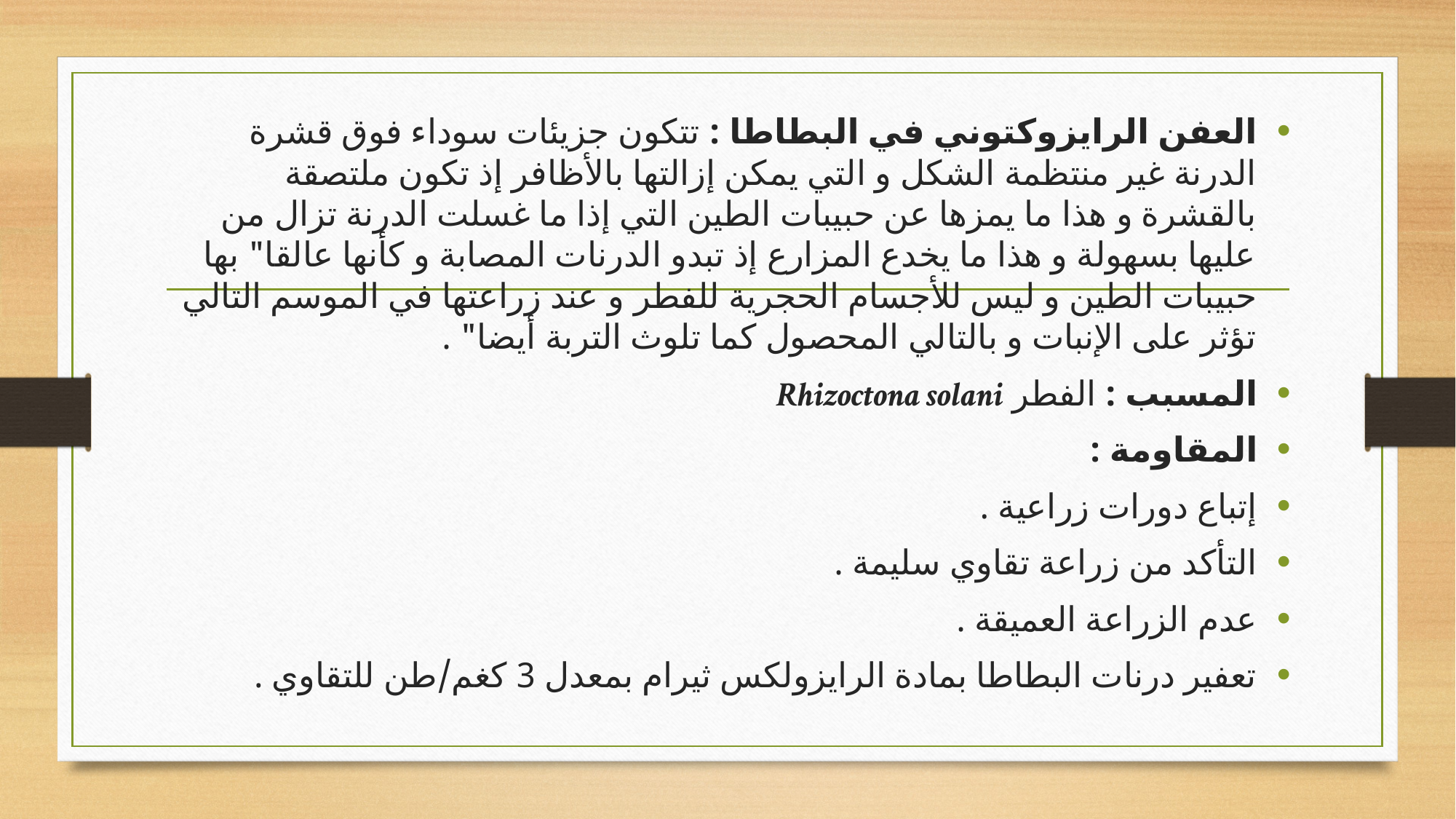

العفن الرايزوكتوني في البطاطا : تتكون جزيئات سوداء فوق قشرة الدرنة غير منتظمة الشكل و التي يمكن إزالتها بالأظافر إذ تكون ملتصقة بالقشرة و هذا ما يمزها عن حبيبات الطين التي إذا ما غسلت الدرنة تزال من عليها بسهولة و هذا ما يخدع المزارع إذ تبدو الدرنات المصابة و كأنها عالقا" بها حبيبات الطين و ليس للأجسام الحجرية للفطر و عند زراعتها في الموسم التالي تؤثر على الإنبات و بالتالي المحصول كما تلوث التربة أيضا" .
المسبب : الفطر Rhizoctona solani
المقاومة :
إتباع دورات زراعية .
التأكد من زراعة تقاوي سليمة .
عدم الزراعة العميقة .
تعفير درنات البطاطا بمادة الرايزولكس ثيرام بمعدل 3 كغم/طن للتقاوي .